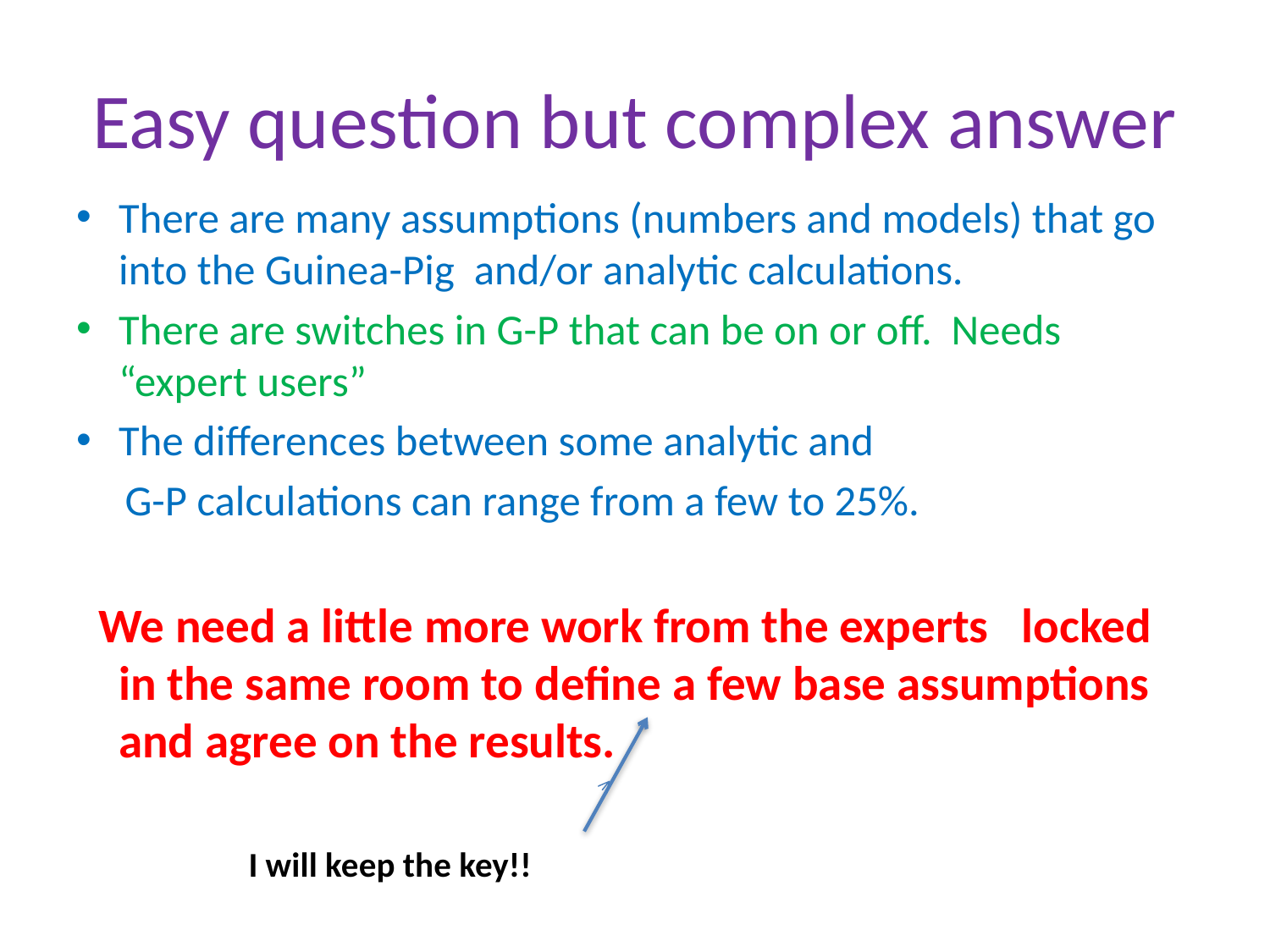

# Easy question but complex answer
There are many assumptions (numbers and models) that go into the Guinea-Pig  and/or analytic calculations.
There are switches in G-P that can be on or off.  Needs “expert users”
The differences between some analytic and
     G-P calculations can range from a few to 25%.

  We need a little more work from the experts   locked in the same room to define a few base assumptions and agree on the results.

                      I will keep the key!!